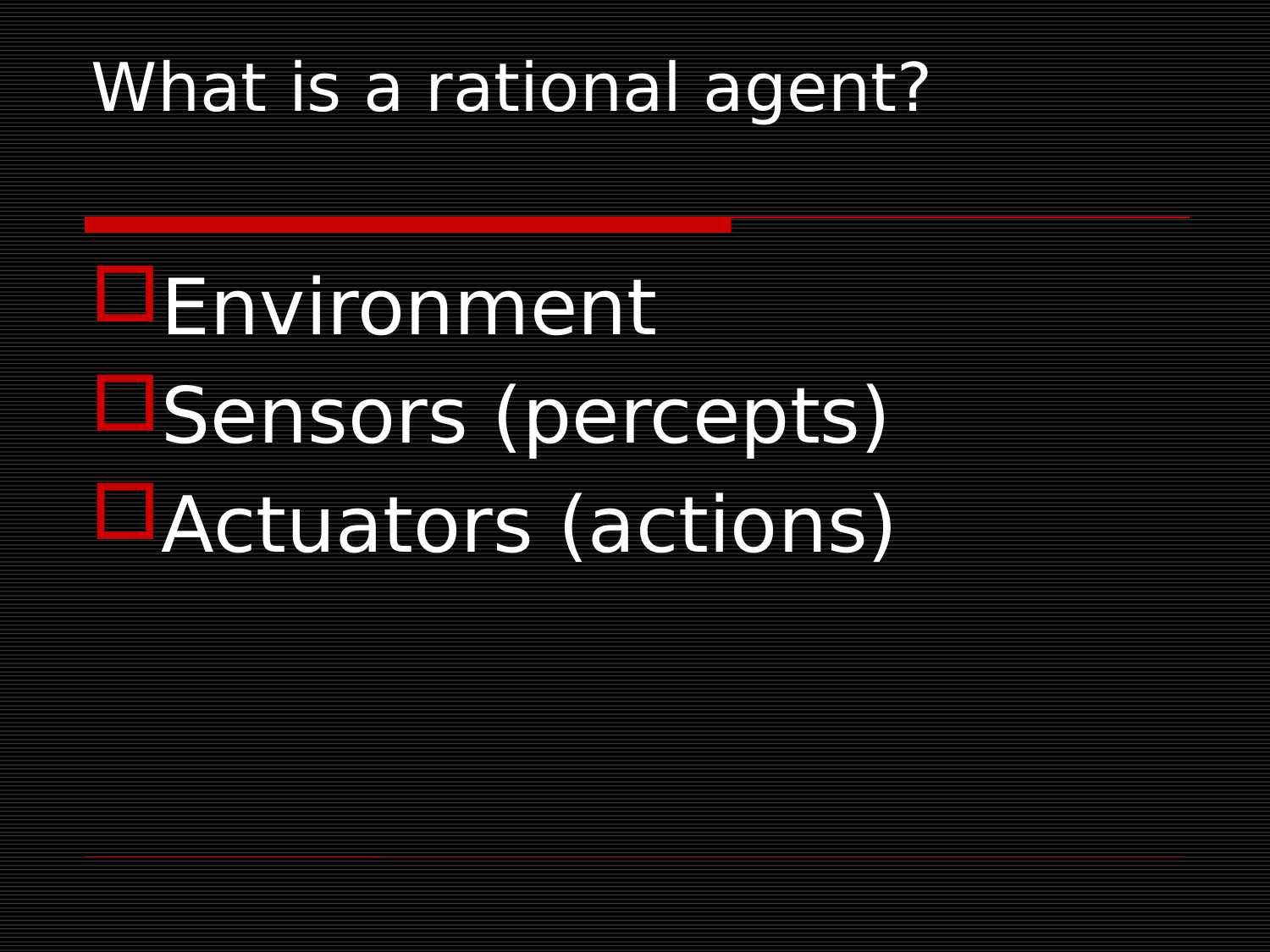

# What is a rational agent?
Environment
Sensors (percepts)
Actuators (actions)